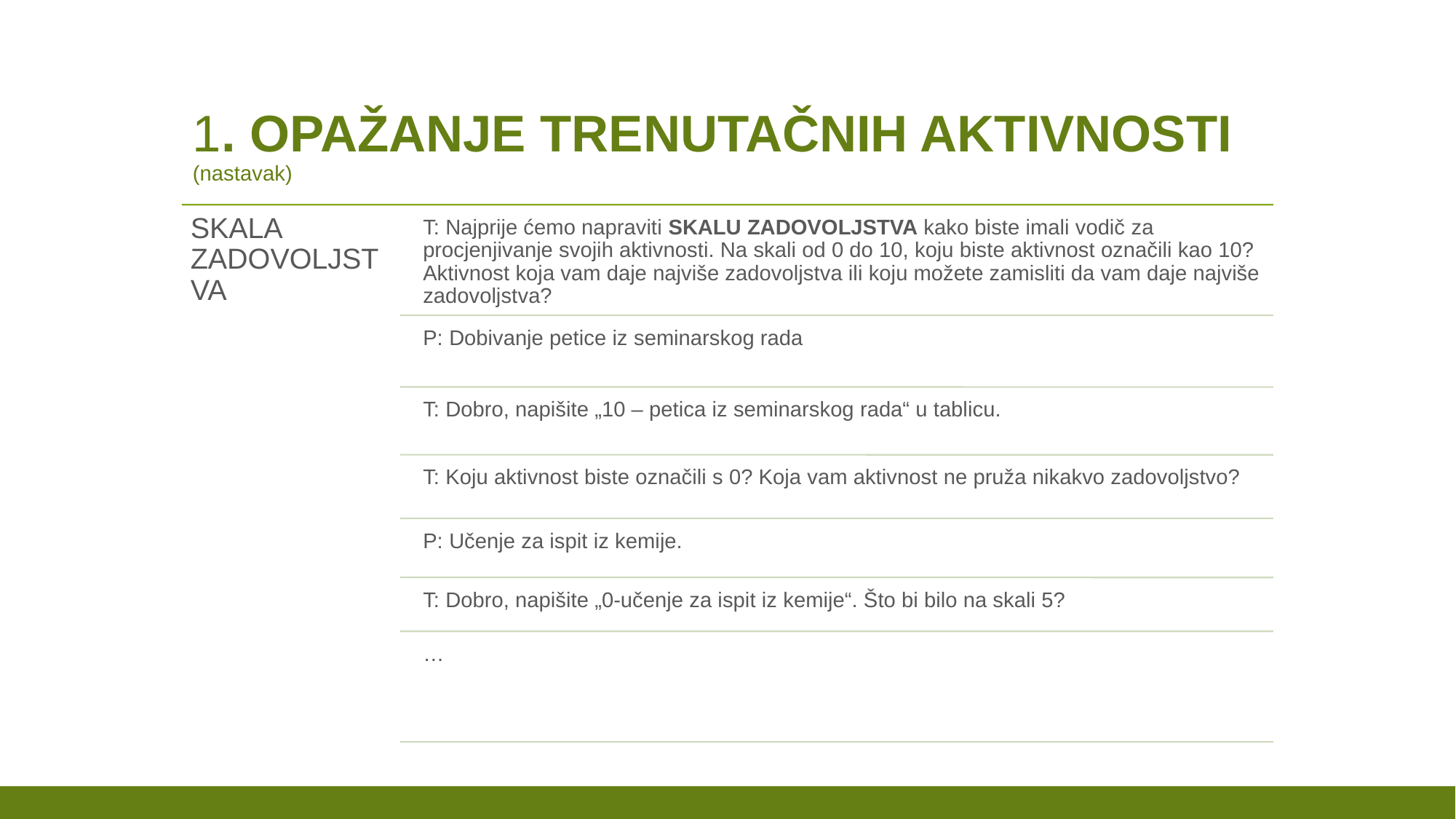

# 1. OPAŽANJE TRENUTAČNIH AKTIVNOSTI (nastavak)
SKALA ZADOVOLJSTVA
T: Najprije ćemo napraviti SKALU ZADOVOLJSTVA kako biste imali vodič za procjenjivanje svojih aktivnosti. Na skali od 0 do 10, koju biste aktivnost označili kao 10? Aktivnost koja vam daje najviše zadovoljstva ili koju možete zamisliti da vam daje najviše zadovoljstva?
P: Dobivanje petice iz seminarskog rada
T: Dobro, napišite „10 – petica iz seminarskog rada“ u tablicu.
T: Koju aktivnost biste označili s 0? Koja vam aktivnost ne pruža nikakvo zadovoljstvo?
P: Učenje za ispit iz kemije.
T: Dobro, napišite „0-učenje za ispit iz kemije“. Što bi bilo na skali 5?
…